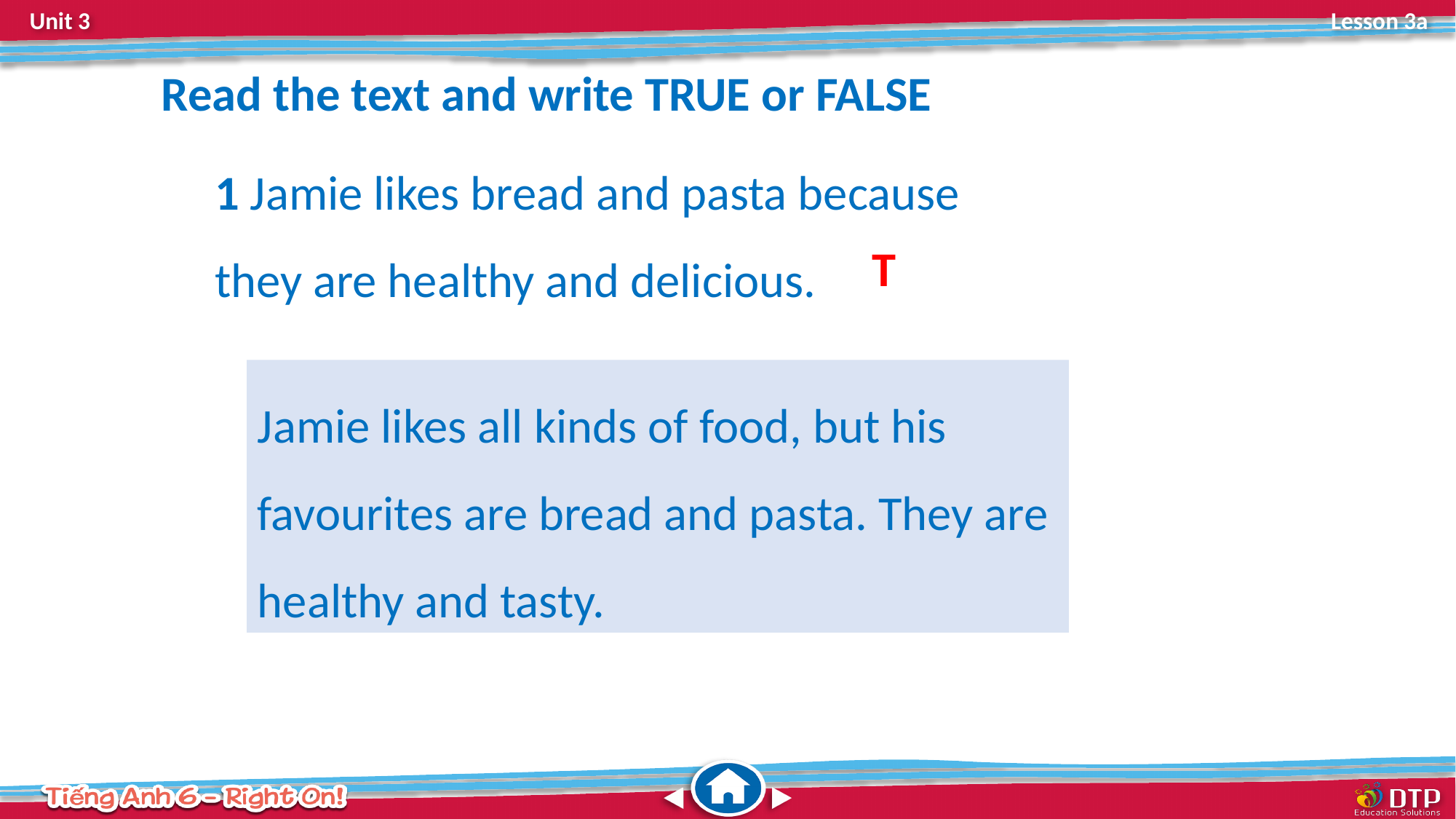

Read the text and write TRUE or FALSE
1 Jamie likes bread and pasta because they are healthy and delicious.
T
Jamie likes all kinds of food, but his favourites are bread and pasta. They are healthy and tasty.